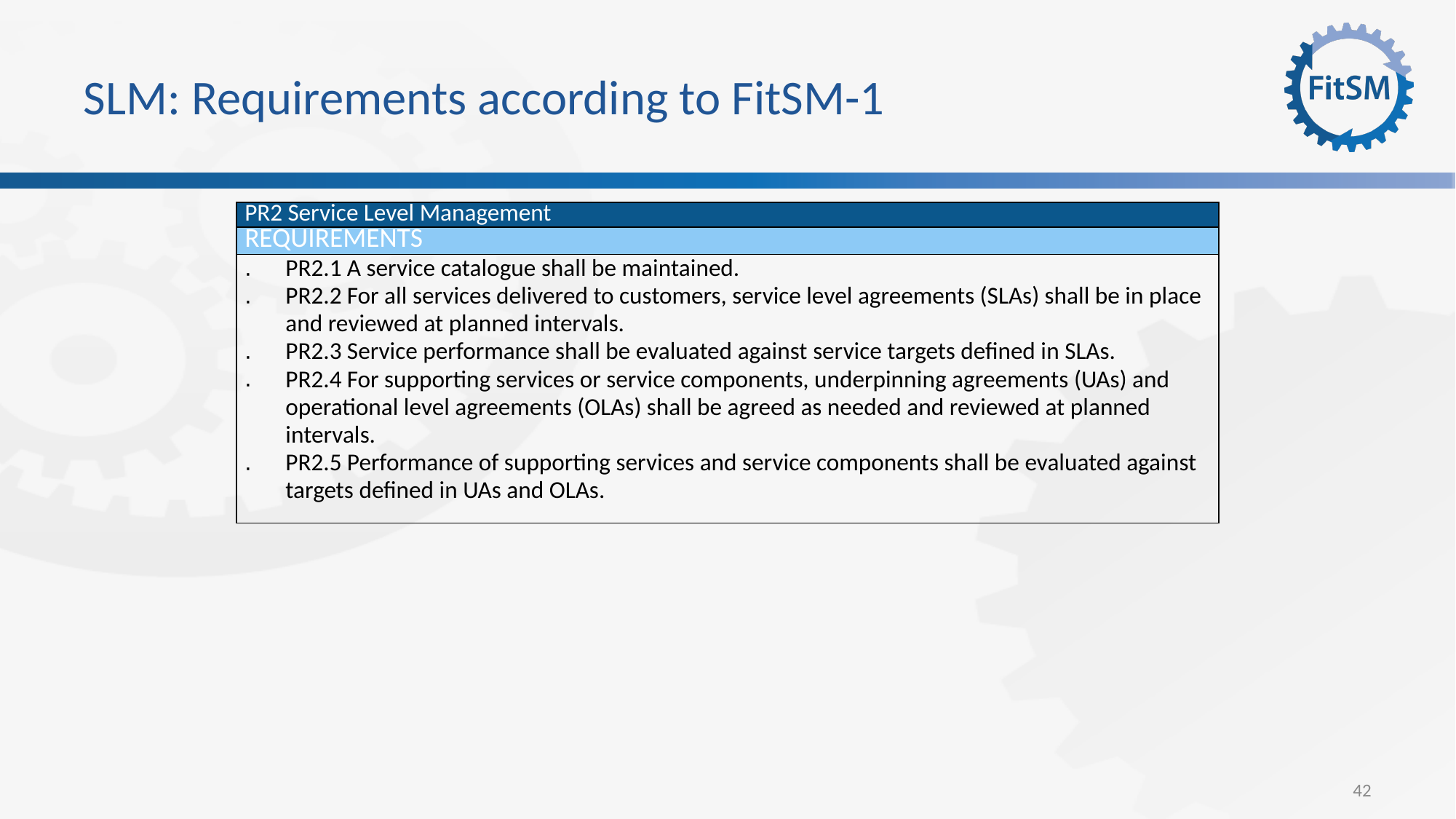

# SLM: Requirements according to FitSM-1
| PR2 Service Level Management |
| --- |
| REQUIREMENTS |
| PR2.1 A service catalogue shall be maintained. PR2.2 For all services delivered to customers, service level agreements (SLAs) shall be in place and reviewed at planned intervals. PR2.3 Service performance shall be evaluated against service targets defined in SLAs. PR2.4 For supporting services or service components, underpinning agreements (UAs) and operational level agreements (OLAs) shall be agreed as needed and reviewed at planned intervals. PR2.5 Performance of supporting services and service components shall be evaluated against targets defined in UAs and OLAs. |
42